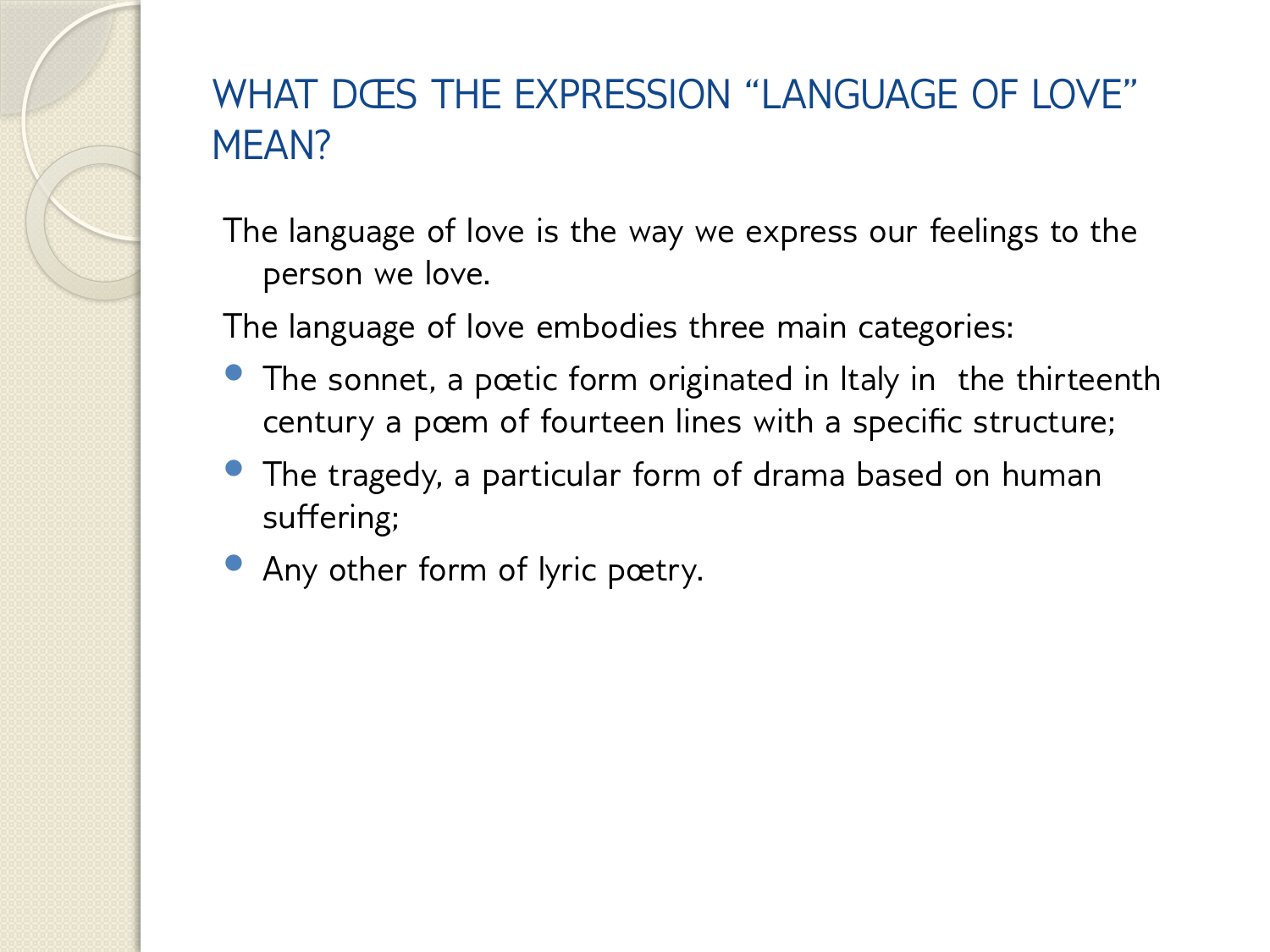

# WHAT DOES THE EXPRESSION “LANGUAGE OF LOVE” MEAN?
The language of love is the way we express our feelings to the person we love.
The language of love embodies three main categories:
The sonnet, a poetic form originated in Italy in  the thirteenth century a poem of fourteen lines with a specific structure;
The tragedy, a particular form of drama based on human suffering;
Any other form of lyric poetry.